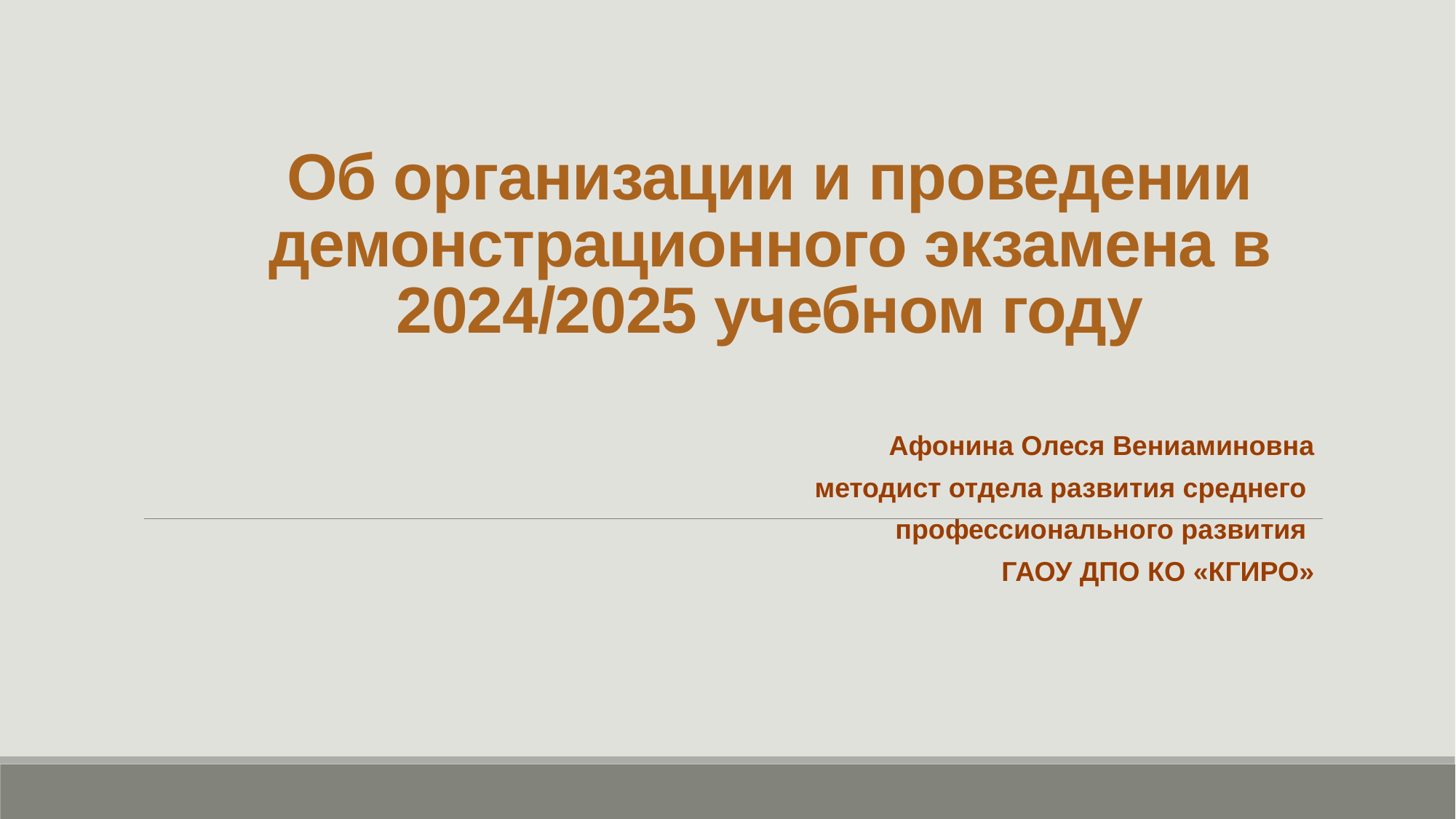

# Об организации и проведении демонстрационного экзамена в 2024/2025 учебном году
Афонина Олеся Вениаминовна
методист отдела развития среднего
профессионального развития
ГАОУ ДПО КО «КГИРО»